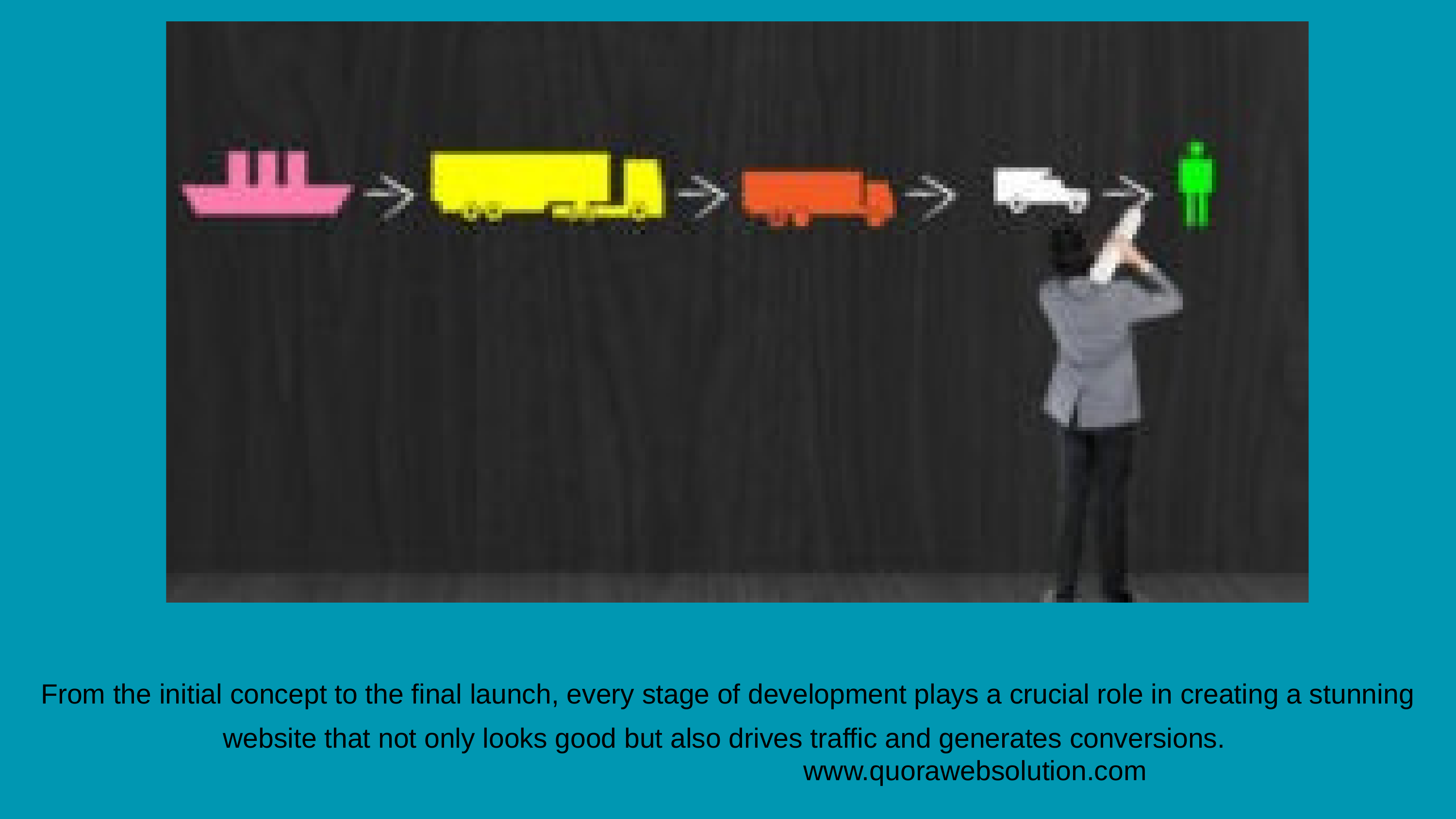

From the initial concept to the final launch, every stage of development plays a crucial role in creating a stunning website that not only looks good but also drives traffic and generates conversions.
www.quorawebsolution.com